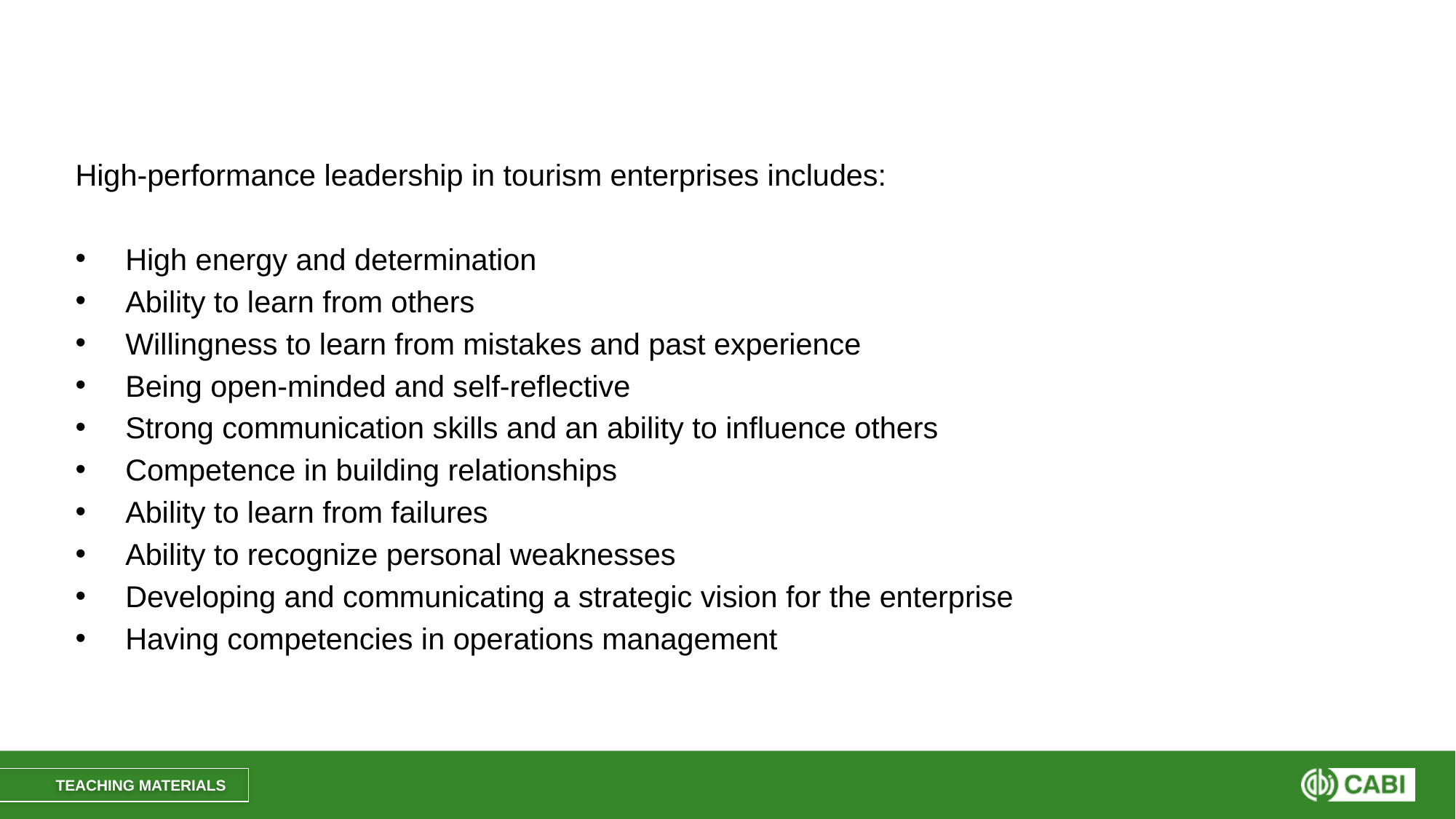

#
High-performance leadership in tourism enterprises includes:

High energy and determination
Ability to learn from others
Willingness to learn from mistakes and past experience
Being open-minded and self-reflective
Strong communication skills and an ability to influence others
Competence in building relationships
Ability to learn from failures
Ability to recognize personal weaknesses
Developing and communicating a strategic vision for the enterprise
Having competencies in operations management